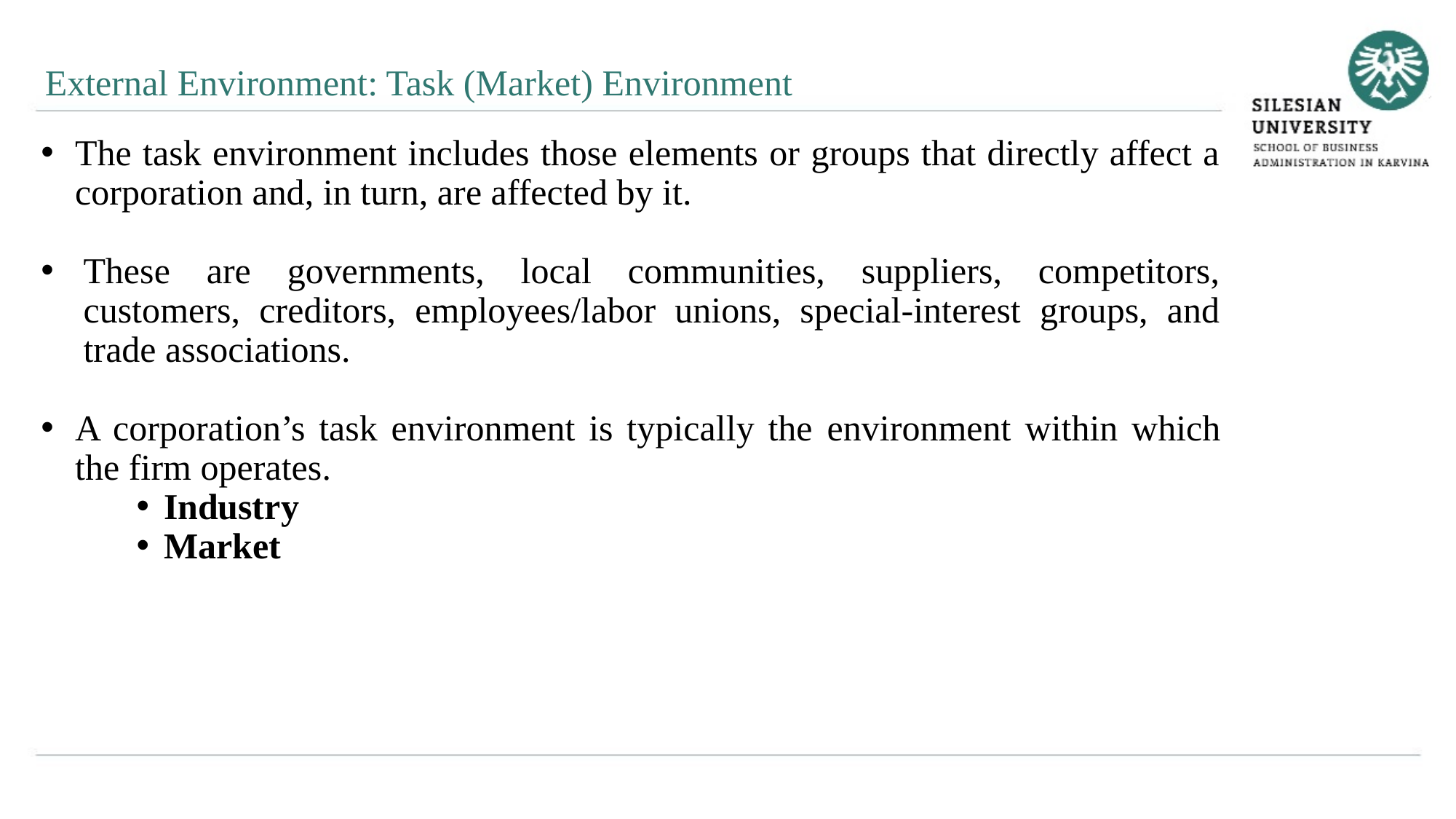

External Environment: Task (Market) Environment
The task environment includes those elements or groups that directly affect a corporation and, in turn, are affected by it.

These are governments, local communities, suppliers, competitors, customers, creditors, employees/labor unions, special-interest groups, and trade associations.

A corporation’s task environment is typically the environment within which the firm operates.
Industry
Market